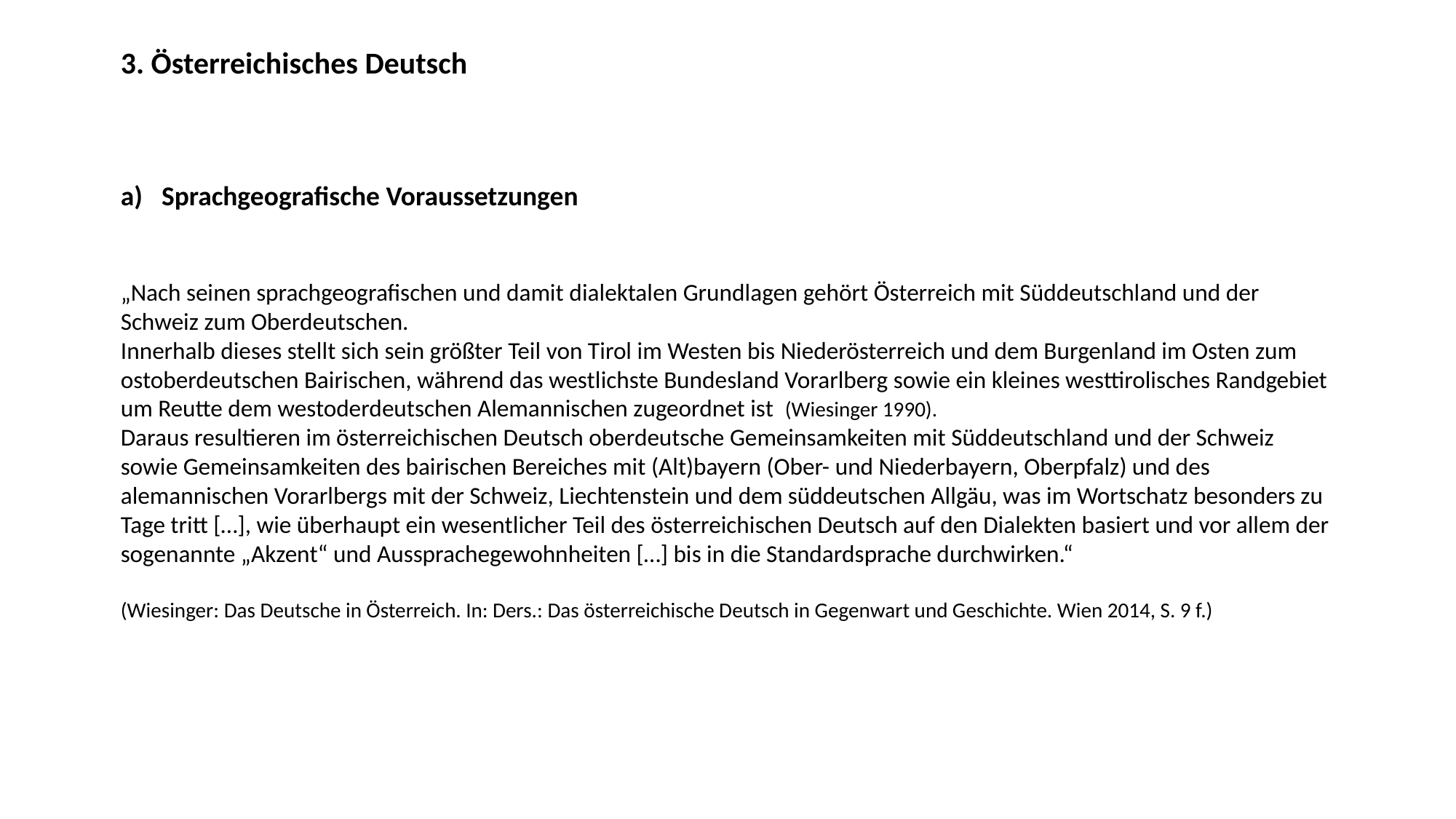

3. Österreichisches Deutsch

Sprachgeografische Voraussetzungen

„Nach seinen sprachgeografischen und damit dialektalen Grundlagen gehört Österreich mit Süddeutschland und der Schweiz zum Oberdeutschen.
Innerhalb dieses stellt sich sein größter Teil von Tirol im Westen bis Niederösterreich und dem Burgenland im Osten zum ostoberdeutschen Bairischen, während das westlichste Bundesland Vorarlberg sowie ein kleines westtirolisches Randgebiet um Reutte dem westoderdeutschen Alemannischen zugeordnet ist  (Wiesinger 1990).
Daraus resultieren im österreichischen Deutsch oberdeutsche Gemeinsamkeiten mit Süddeutschland und der Schweiz sowie Gemeinsamkeiten des bairischen Bereiches mit (Alt)bayern (Ober- und Niederbayern, Oberpfalz) und des alemannischen Vorarlbergs mit der Schweiz, Liechtenstein und dem süddeutschen Allgäu, was im Wortschatz besonders zu Tage tritt […], wie überhaupt ein wesentlicher Teil des österreichischen Deutsch auf den Dialekten basiert und vor allem der sogenannte „Akzent“ und Aussprachegewohnheiten […] bis in die Standardsprache durchwirken.“

(Wiesinger: Das Deutsche in Österreich. In: Ders.: Das österreichische Deutsch in Gegenwart und Geschichte. Wien 2014, S. 9 f.)